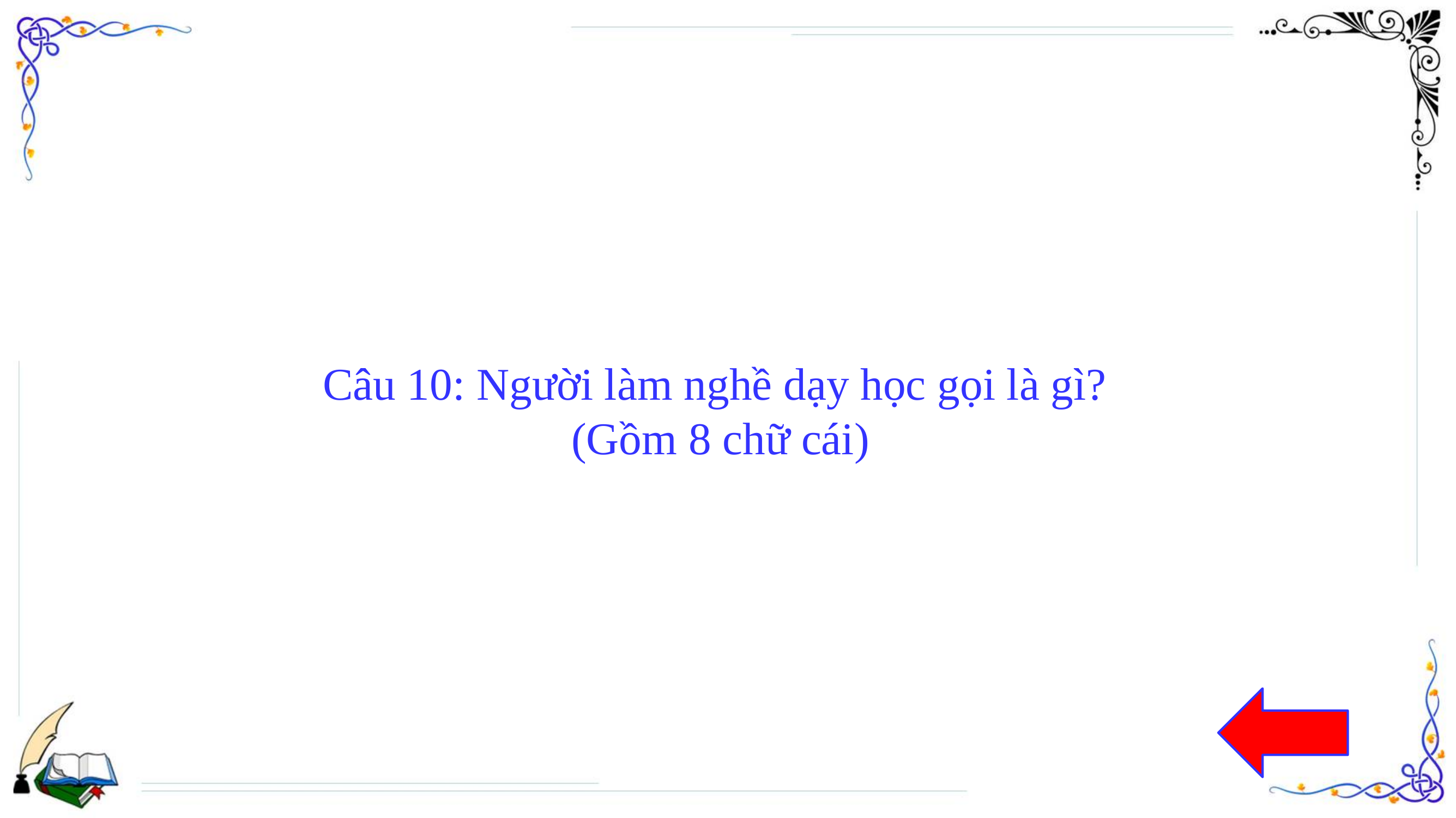

# Câu 10: Người làm nghề dạy học gọi là gì? (Gồm 8 chữ cái)